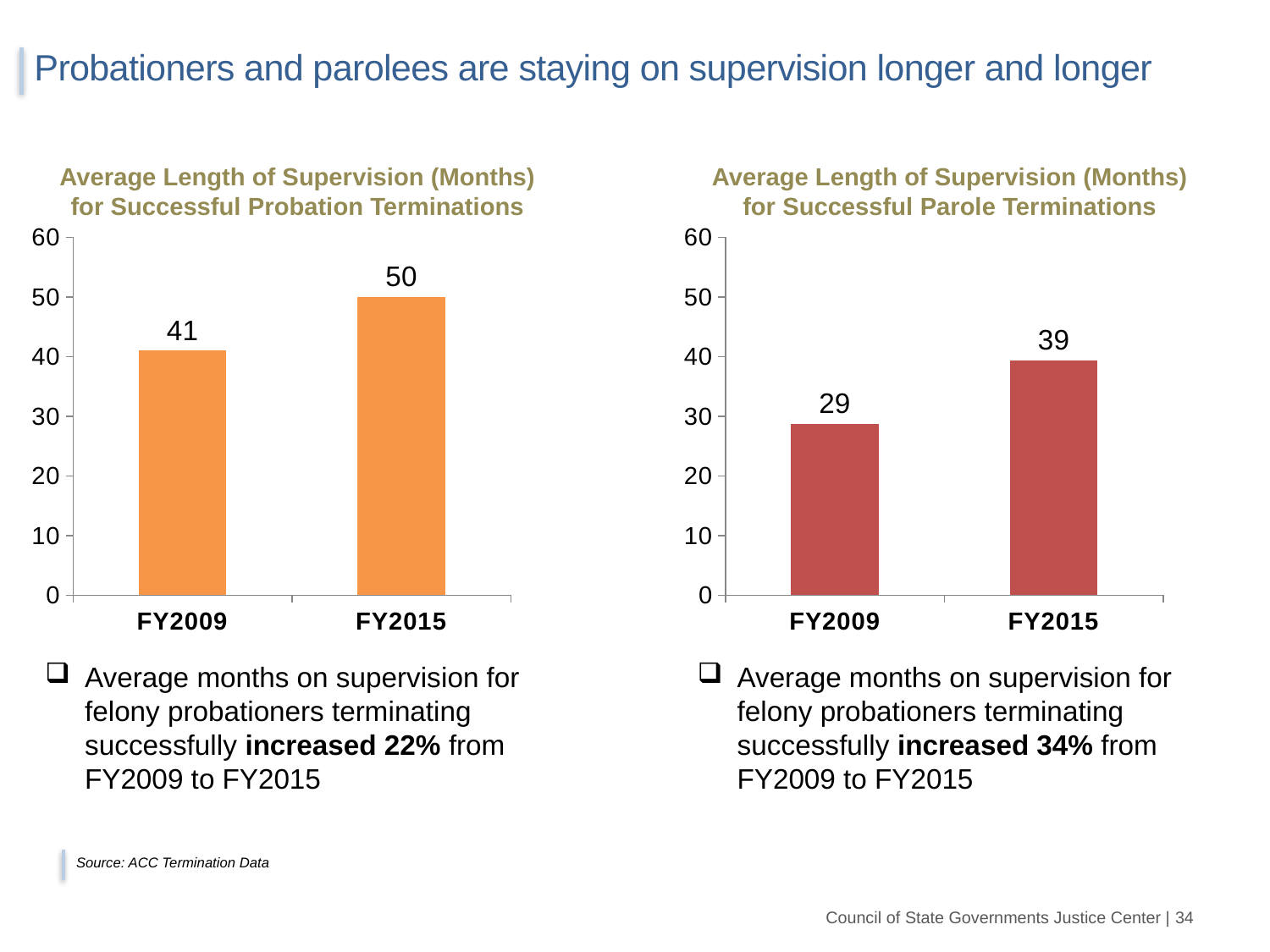

DIRECTIONS:
Please adjust the title, subtitle, presenter names, and transparent white rectangle, as needed.

REVISION INDICATORS:
Please copy and paste the shape below to call out any items on the slide to revise or make comments. You can adjust the triangle point  by clicking on the yellow diamond.

# Probationers and parolees are staying on supervision longer and longer
Average Length of Supervision (Months) for Successful Probation Terminations
Average Length of Supervision (Months) for Successful Parole Terminations

### Chart

| Category | AvgLOS |
|---|---|
| FY2009 | 41.0 |
| FY2015 | 50.0 |

### Chart

| Category | AvgLOS |
|---|---|
| FY2009 | 28.7 |
| FY2015 | 39.4 |
Type text here
Average months on supervision for felony probationers terminating successfully increased 22% from FY2009 to FY2015
Average months on supervision for felony probationers terminating successfully increased 34% from FY2009 to FY2015
Source: ACC Termination Data
  Council of State Governments Justice Center | 34